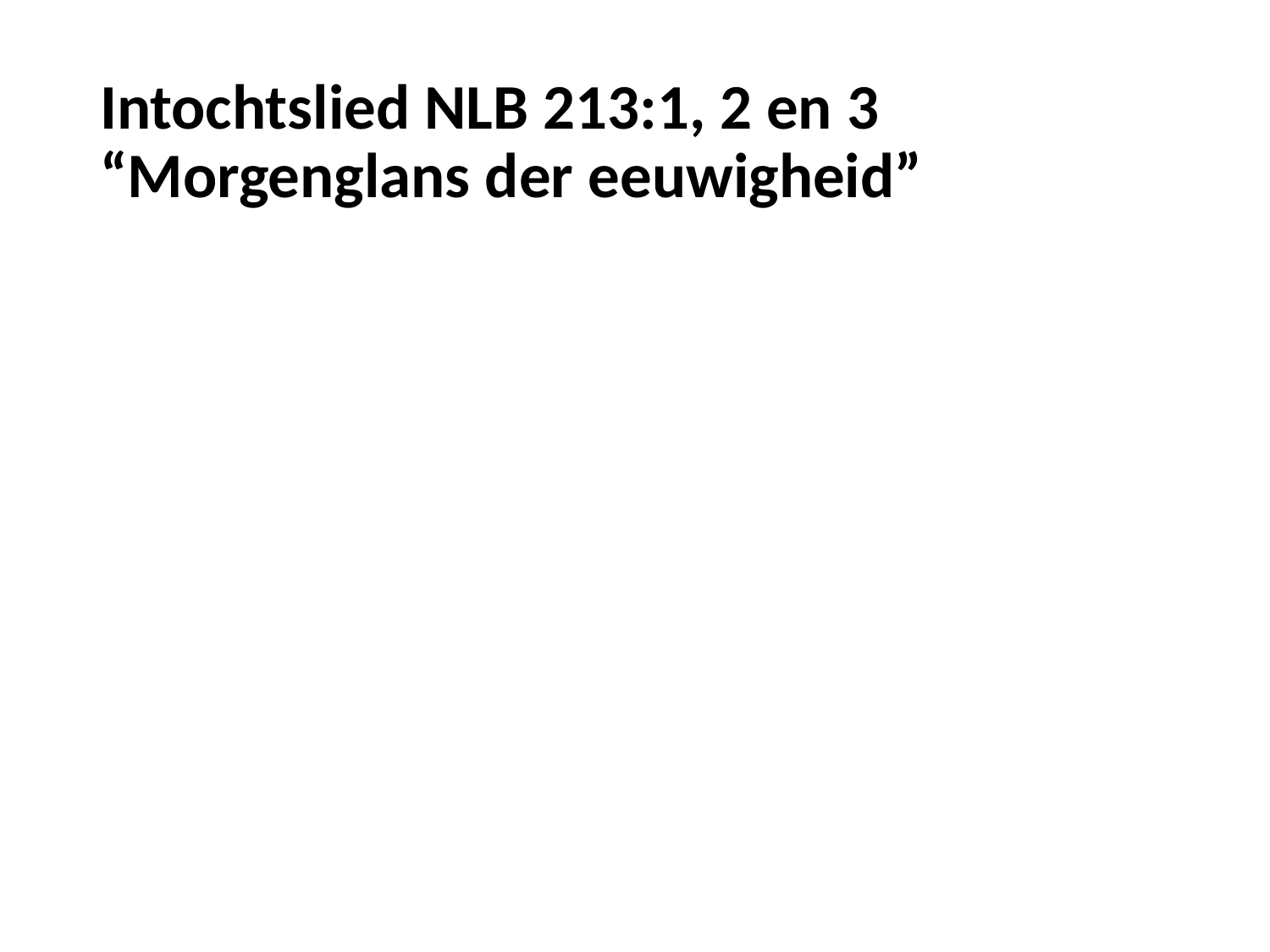

# Intochtslied NLB 213:1, 2 en 3 “Morgenglans der eeuwigheid”